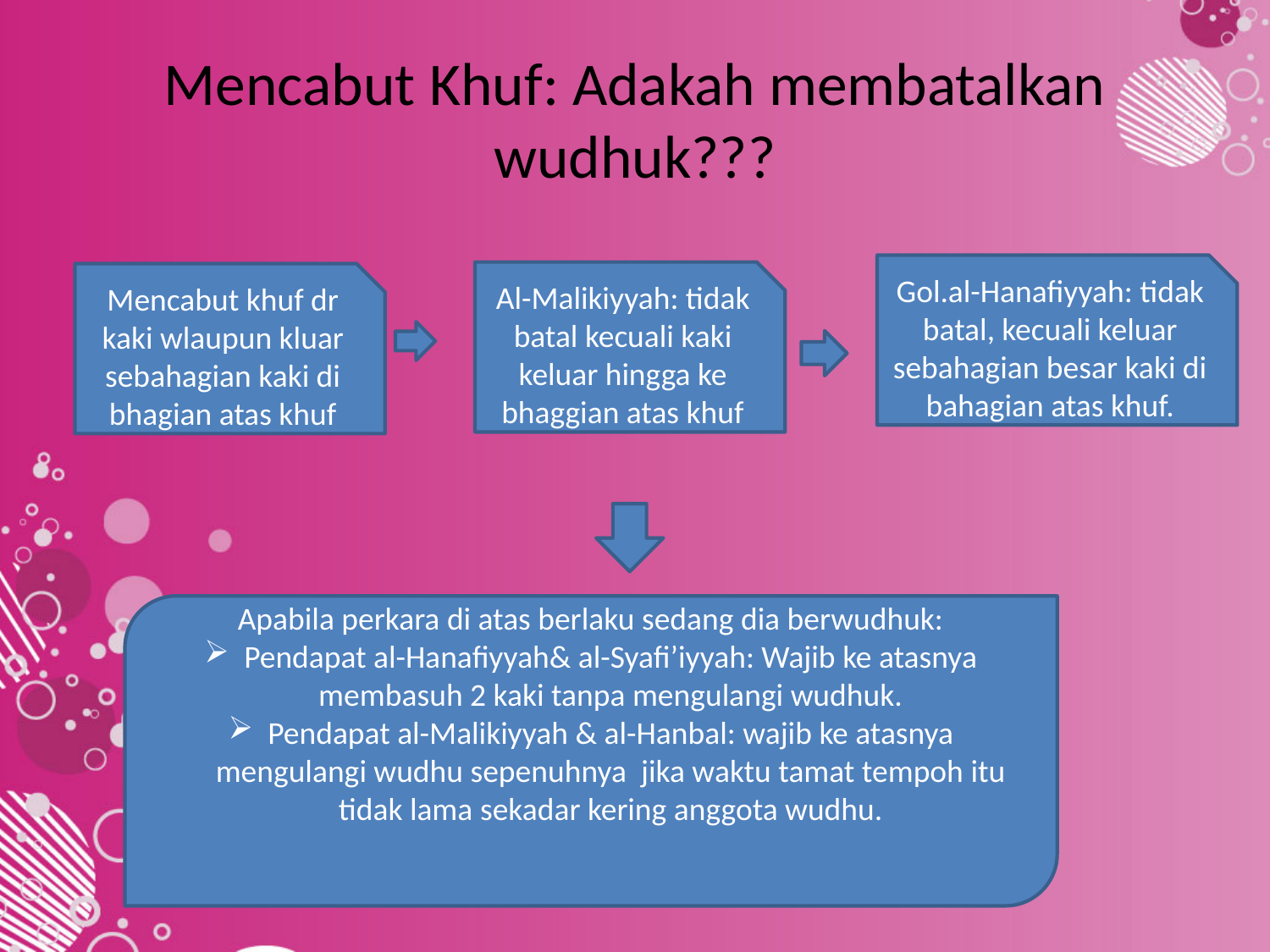

# Mencabut Khuf: Adakah membatalkan wudhuk???
Gol.al-Hanafiyyah: tidak batal, kecuali keluar sebahagian besar kaki di bahagian atas khuf.
Al-Malikiyyah: tidak batal kecuali kaki keluar hingga ke bhaggian atas khuf
Mencabut khuf dr kaki wlaupun kluar sebahagian kaki di bhagian atas khuf

Apabila perkara di atas berlaku sedang dia berwudhuk:
Pendapat al-Hanafiyyah& al-Syafi’iyyah: Wajib ke atasnya membasuh 2 kaki tanpa mengulangi wudhuk.
Pendapat al-Malikiyyah & al-Hanbal: wajib ke atasnya mengulangi wudhu sepenuhnya  jika waktu tamat tempoh itu tidak lama sekadar kering anggota wudhu.